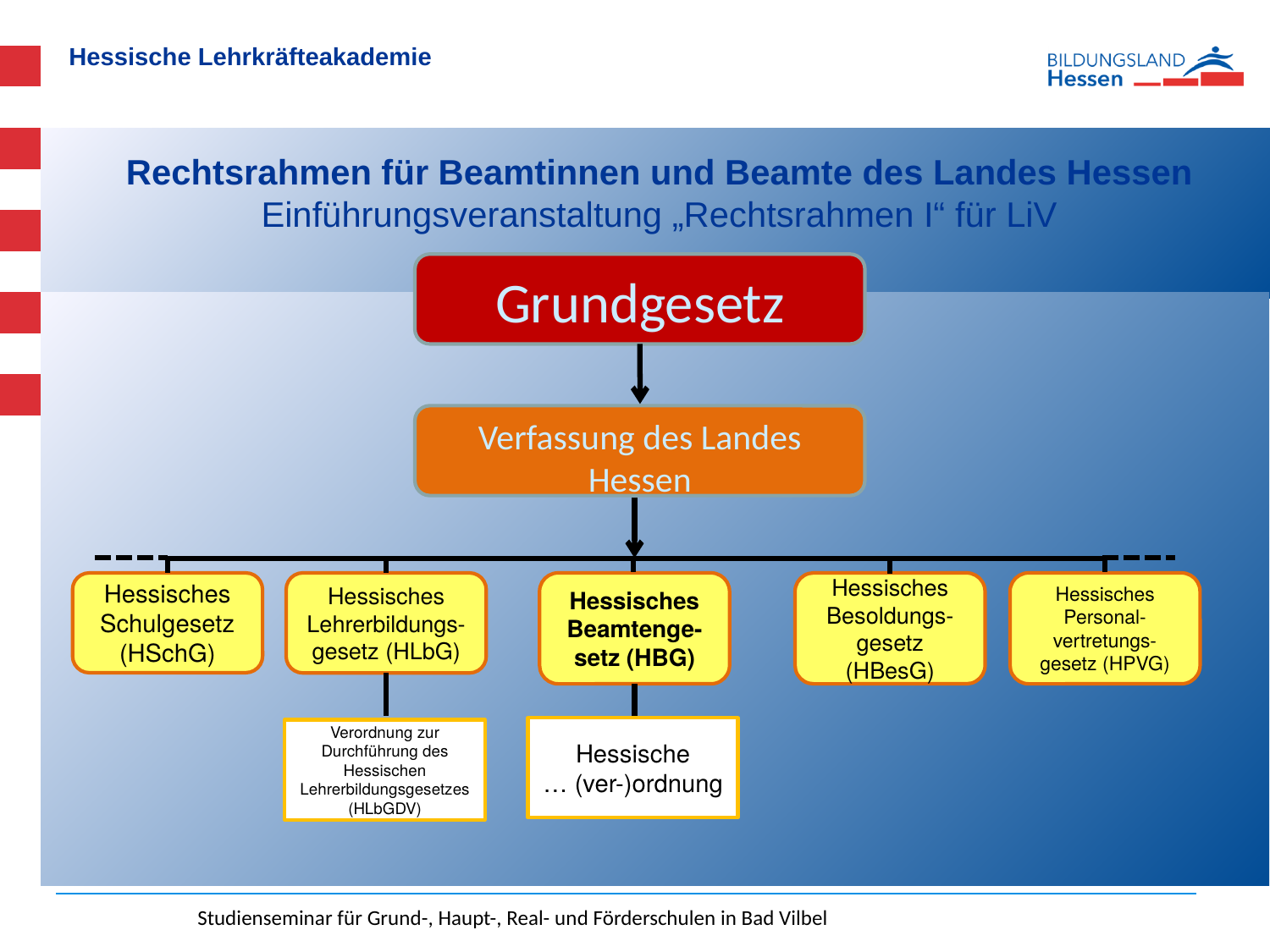

# Rechtsrahmen für Beamtinnen und Beamte des Landes Hessen Einführungsveranstaltung „Rechtsrahmen I“ für LiV

Grundgesetz

Verfassung des Landes Hessen
Hessisches
Lehrerbildungs-gesetz (HLbG)
Hessisches
Beamtenge-setz (HBG)
Hessisches
Schulgesetz (HSchG)
Hessisches
Besoldungs-gesetz (HBesG)
Hessisches
Personal-vertretungs-gesetz (HPVG)
Hessische
… (ver-)ordnung
Verordnung zur Durchführung des Hessischen
Lehrerbildungsgesetzes (HLbGDV)
Studienseminar für Grund-, Haupt-, Real- und Förderschulen in Bad Vilbel